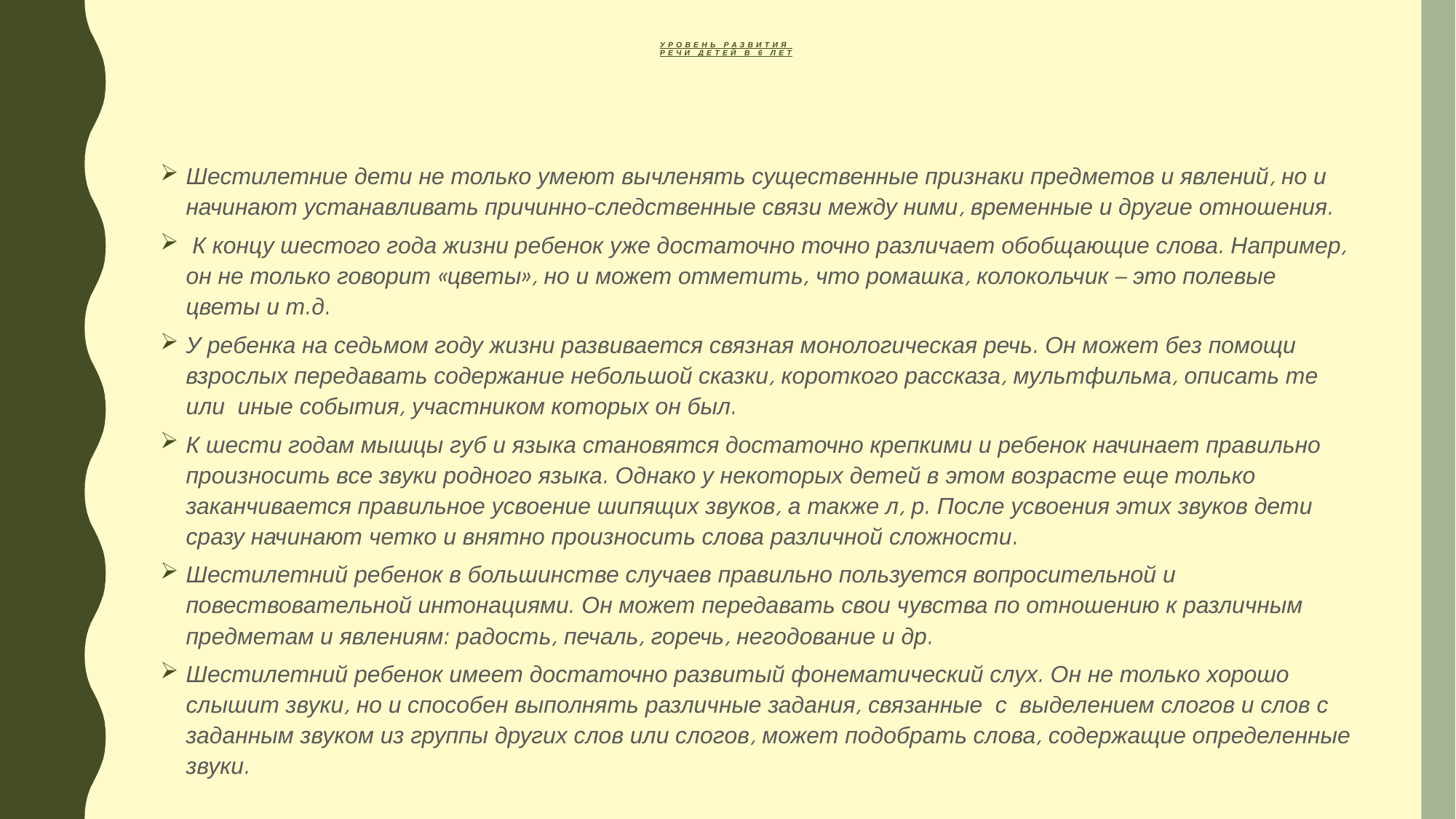

# Уровень развития речи детей в 6 лет
Шестилетние дети не только умеют вычленять существенные признаки предметов и явлений, но и начинают устанавливать причинно-следственные связи между ними, временные и другие отношения.
 К концу шестого года жизни ребенок уже достаточно точно различает обобщающие слова. Например, он не только говорит «цветы», но и может отметить, что ромашка, колокольчик – это полевые цветы и т.д.
У ребенка на седьмом году жизни развивается связная монологическая речь. Он может без помощи взрослых передавать содержание небольшой сказки, короткого рассказа, мультфильма, описать те или  иные события, участником которых он был.
К шести годам мышцы губ и языка становятся достаточно крепкими и ребенок начинает правильно произносить все звуки родного языка. Однако у некоторых детей в этом возрасте еще только заканчивается правильное усвоение шипящих звуков, а также л, р. После усвоения этих звуков дети сразу начинают четко и внятно произносить слова различной сложности.
Шестилетний ребенок в большинстве случаев правильно пользуется вопросительной и повествовательной интонациями. Он может передавать свои чувства по отношению к различным предметам и явлениям: радость, печаль, горечь, негодование и др.
Шестилетний ребенок имеет достаточно развитый фонематический слух. Он не только хорошо слышит звуки, но и способен выполнять различные задания, связанные  с  выделением слогов и слов с заданным звуком из группы других слов или слогов, может подобрать слова, содержащие определенные звуки.